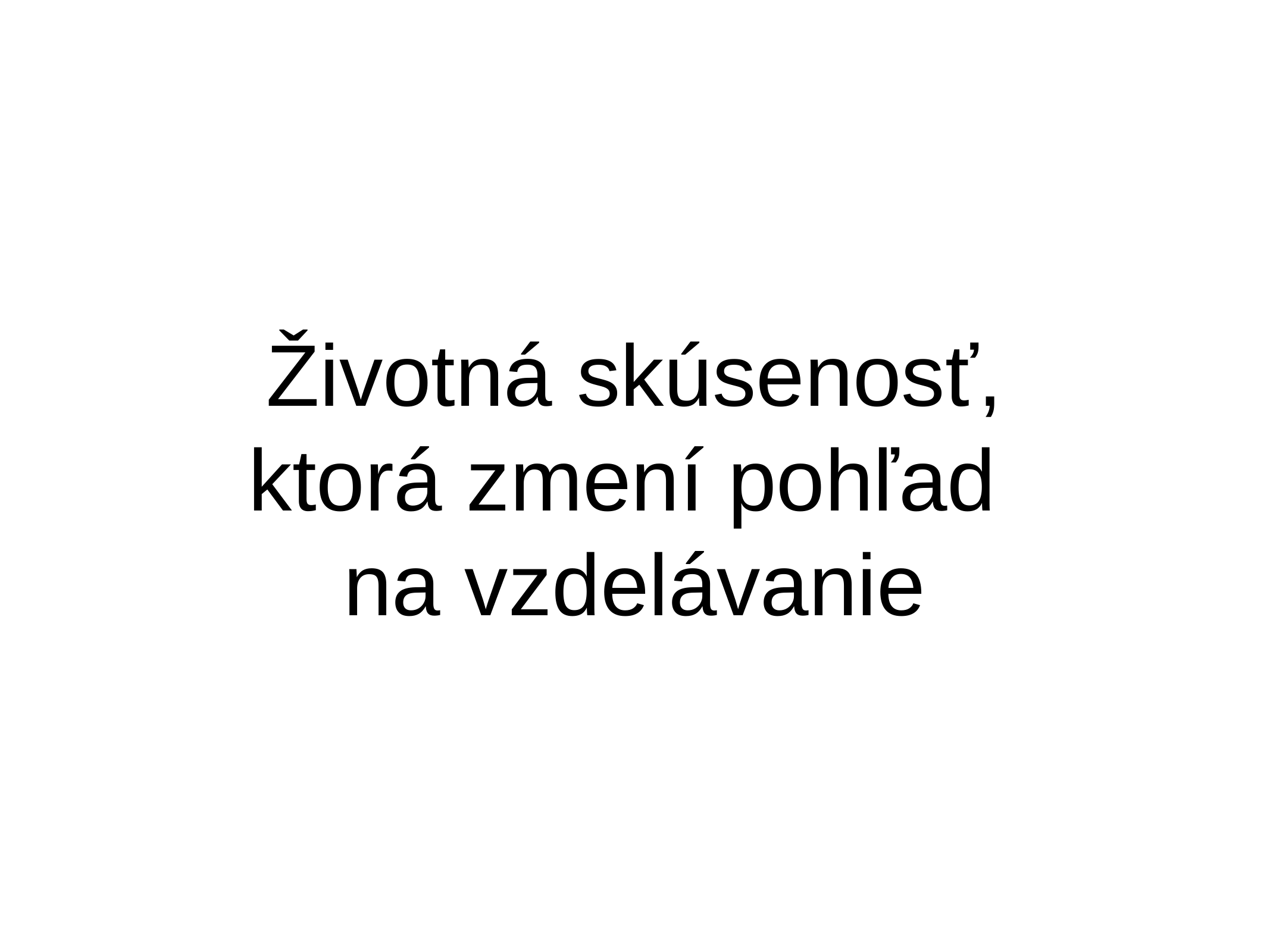

# Životná skúsenosť,
ktorá zmení pohľad
na vzdelávanie